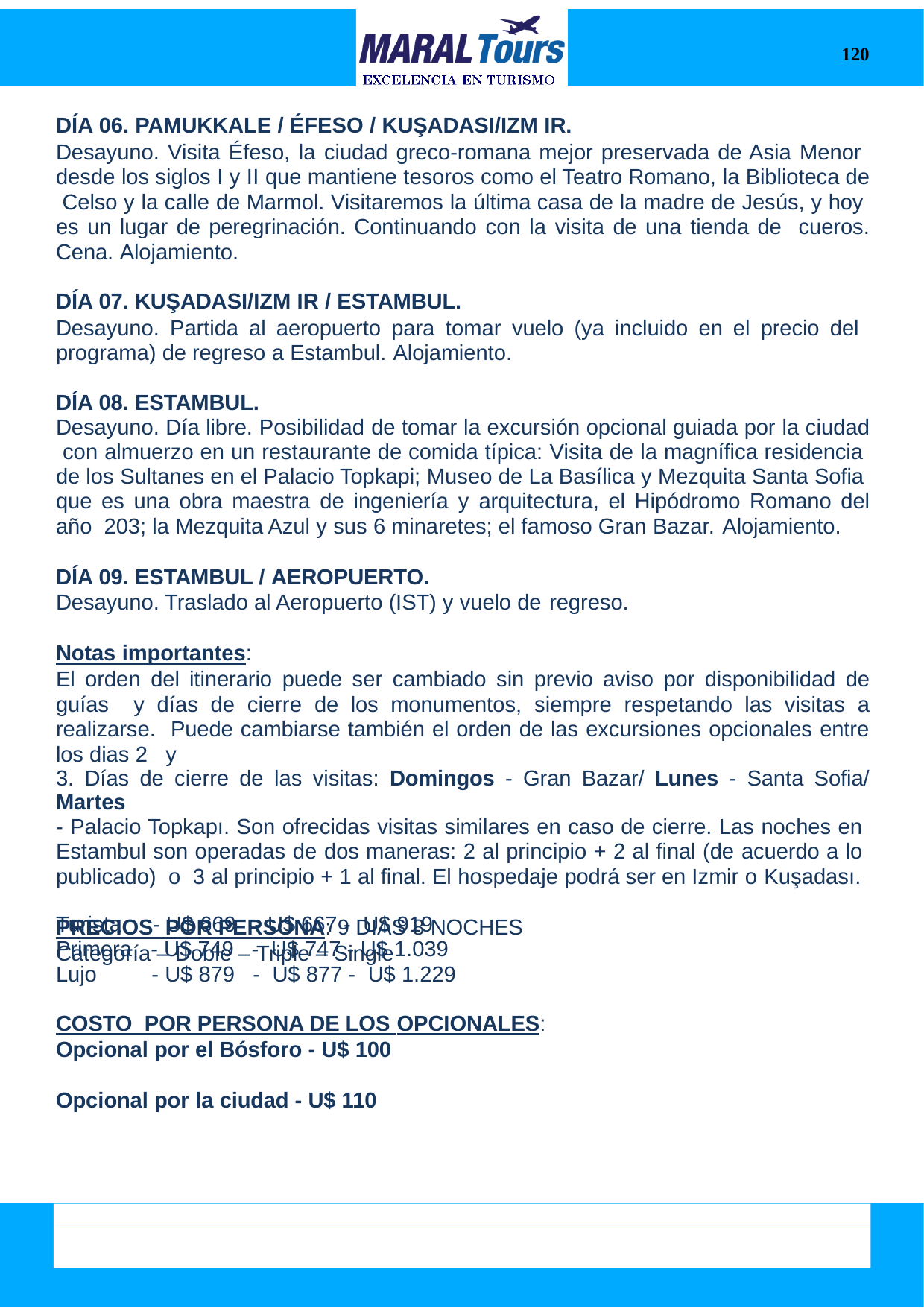

120

DÍA 06. PAMUKKALE / ÉFESO / KUŞADASI/IZM IR.
Desayuno. Visita Éfeso, la ciudad greco-romana mejor preservada de Asia Menor  desde los siglos I y II que mantiene tesoros como el Teatro Romano, la Biblioteca de  Celso y la calle de Marmol. Visitaremos la última casa de la madre de Jesús, y hoy  es un lugar de peregrinación. Continuando con la visita de una tienda de  cueros. Cena. Alojamiento.

DÍA 07. KUŞADASI/IZM IR / ESTAMBUL.
Desayuno. Partida al aeropuerto para tomar vuelo (ya incluido en el precio del  programa) de regreso a Estambul. Alojamiento.

DÍA 08. ESTAMBUL.
Desayuno. Día libre. Posibilidad de tomar la excursión opcional guiada por la ciudad  con almuerzo en un restaurante de comida típica: Visita de la magnífica residencia  de los Sultanes en el Palacio Topkapi; Museo de La Basílica y Mezquita Santa Sofia  que es una obra maestra de ingeniería y arquitectura, el Hipódromo Romano del año  203; la Mezquita Azul y sus 6 minaretes; el famoso Gran Bazar. Alojamiento.

DÍA 09. ESTAMBUL / AEROPUERTO.
Desayuno. Traslado al Aeropuerto (IST) y vuelo de regreso.

Notas importantes:
El orden del itinerario puede ser cambiado sin previo aviso por disponibilidad de guías  y días de cierre de los monumentos, siempre respetando las visitas a realizarse.  Puede cambiarse también el orden de las excursiones opcionales entre los dias 2  y
3. Días de cierre de las visitas: Domingos - Gran Bazar/ Lunes - Santa Sofia/ Martes
- Palacio Topkapı. Son ofrecidas visitas similares en caso de cierre. Las noches en  Estambul son operadas de dos maneras: 2 al principio + 2 al final (de acuerdo a lo  publicado)  o  3 al principio + 1 al final. El hospedaje podrá ser en Izmir o Kuşadası.

PRECIOS  POR PERSONA: 9 DIAS 8 NOCHES
Categoría – Doble – Triple – Single
| Turista | - U$ 669 | - U$ 667 - U$ 919 |
| --- | --- | --- |
| Primera | - U$ 749 | - U$ 747 - U$ 1.039 |
| Lujo | - U$ 879 | - U$ 877 - U$ 1.229 |
COSTO  POR PERSONA DE LOS OPCIONALES:
Opcional por el Bósforo - U$ 100

Opcional por la ciudad - U$ 110